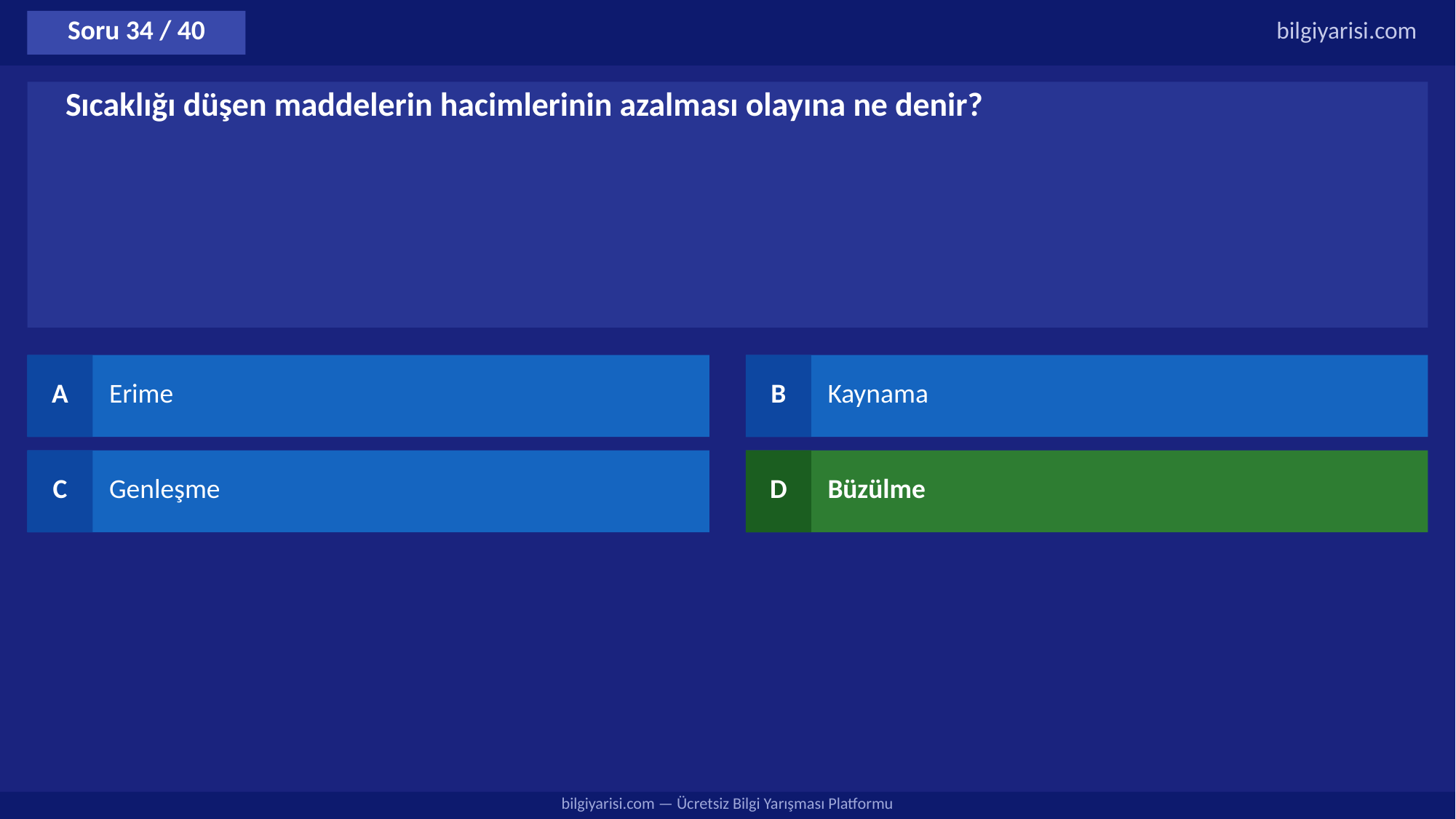

Soru 34 / 40
bilgiyarisi.com

Sıcaklığı düşen maddelerin hacimlerinin azalması olayına ne denir?

A
Erime

B
Kaynama

C
Genleşme

D
Büzülme
bilgiyarisi.com — Ücretsiz Bilgi Yarışması Platformu